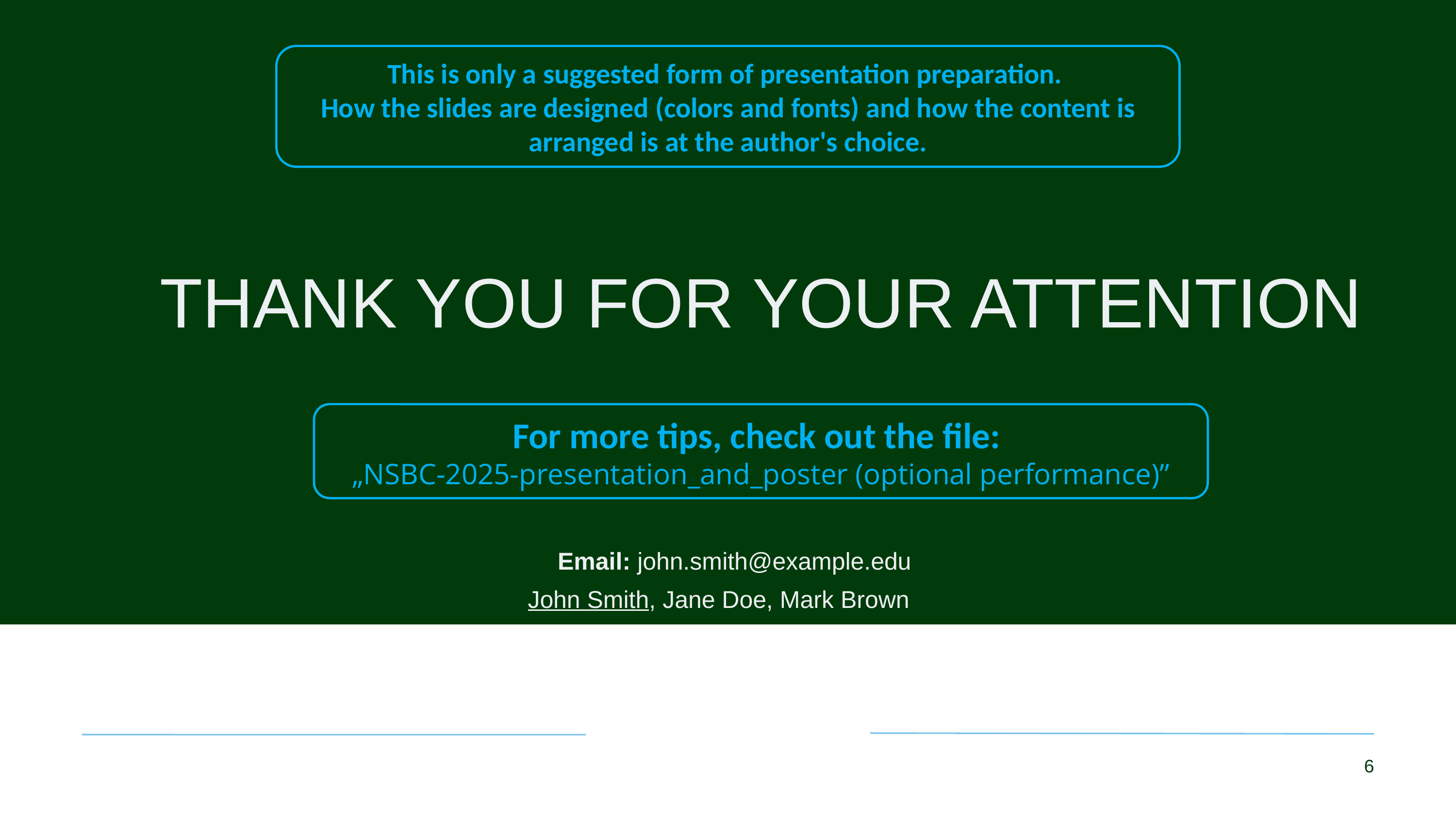

This is only a suggested form of presentation preparation.
How the slides are designed (colors and fonts) and how the content is arranged is at the author's choice.

THANK YOU FOR YOUR ATTENTION

For more tips, check out the file:
„NSBC-2025-presentation_and_poster (optional performance)”
Email: john.smith@example.edu

John Smith, Jane Doe, Mark Brown

6